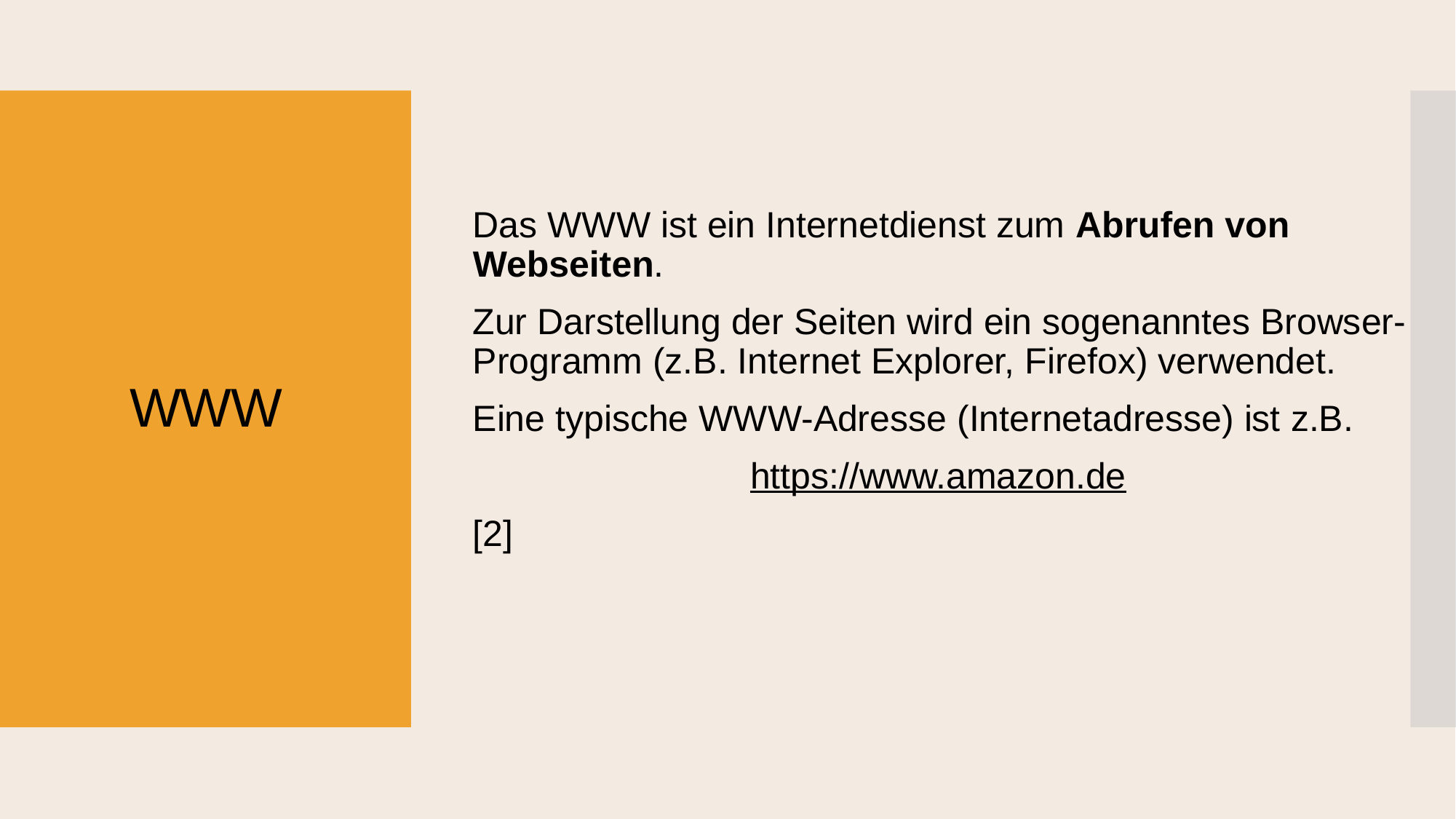

Das WWW ist ein Internetdienst zum Abrufen von Webseiten.
Zur Darstellung der Seiten wird ein sogenanntes Browser-Programm (z.B. Internet Explorer, Firefox) verwendet.
Eine typische WWW-Adresse (Internetadresse) ist z.B.
https://www.amazon.de
[2]

# WWW